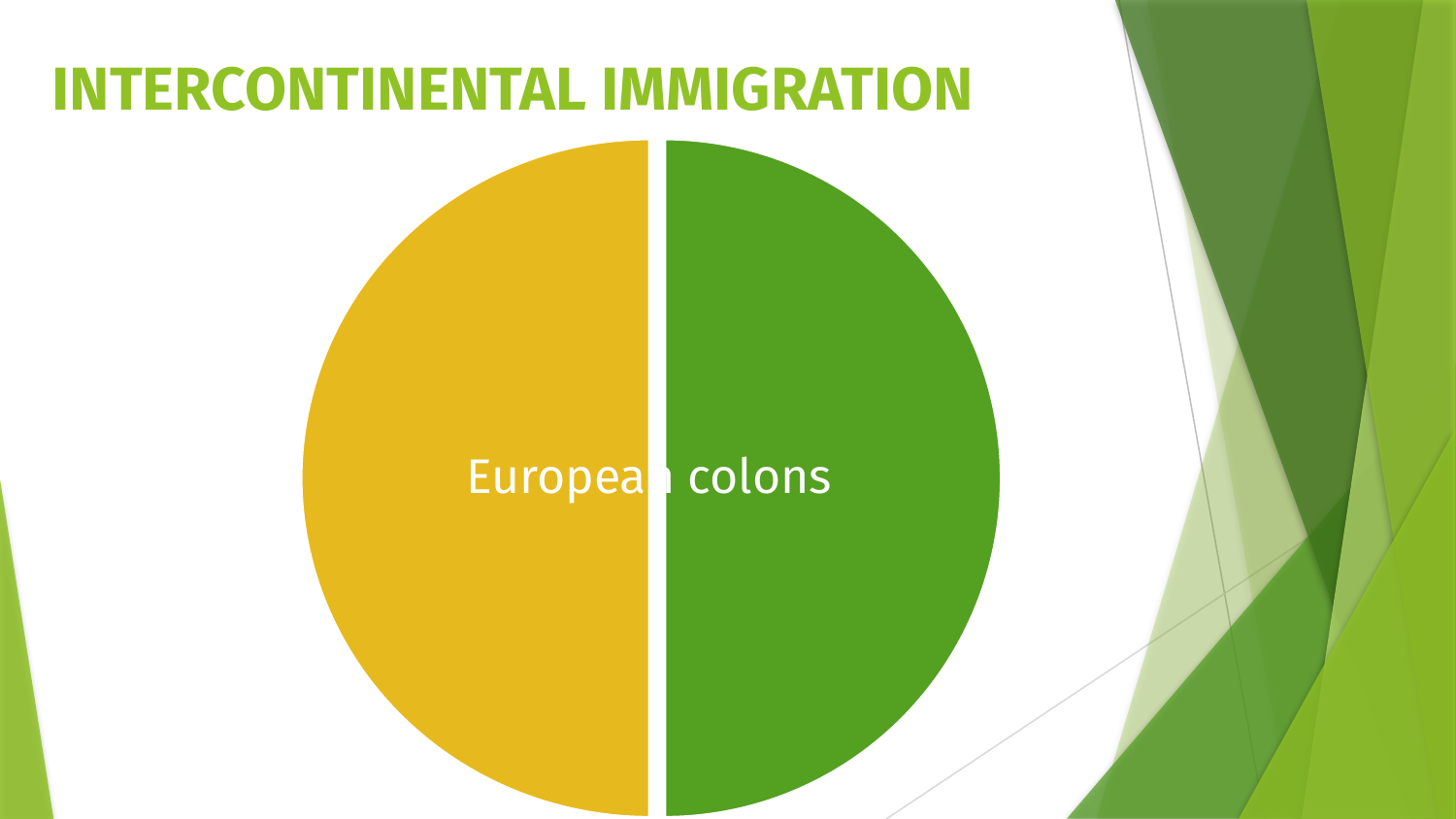

# INTERCONTINENTAL IMMIGRATION

Economical differences
European colons